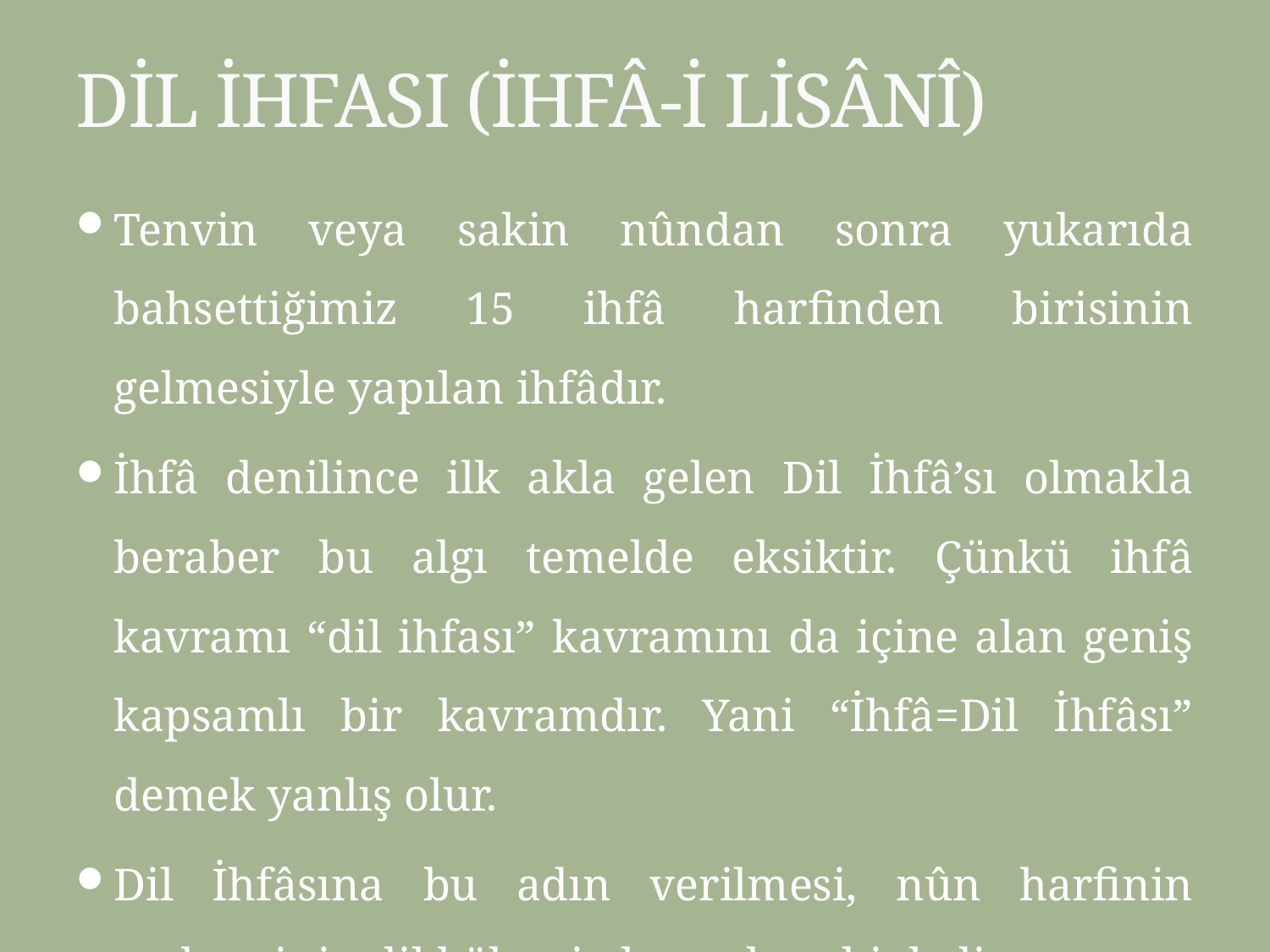

# DİL İHFASI (İHFÂ-İ LİSÂNÎ)
Tenvin veya sakin nûndan sonra yukarıda bahsettiğimiz 15 ihfâ harfinden birisinin gelmesiyle yapılan ihfâdır.
İhfâ denilince ilk akla gelen Dil İhfâ’sı olmakla beraber bu algı temelde eksiktir. Çünkü ihfâ kavramı “dil ihfası” kavramını da içine alan geniş kapsamlı bir kavramdır. Yani “İhfâ=Dil İhfâsı” demek yanlış olur.
Dil İhfâsına bu adın verilmesi, nûn harfinin mahrecinin dil bölgesi olması hasebiyledir.
    وَ فَتْحٌ قَرِ يبٌ       إِنْ كُنْتُمْ